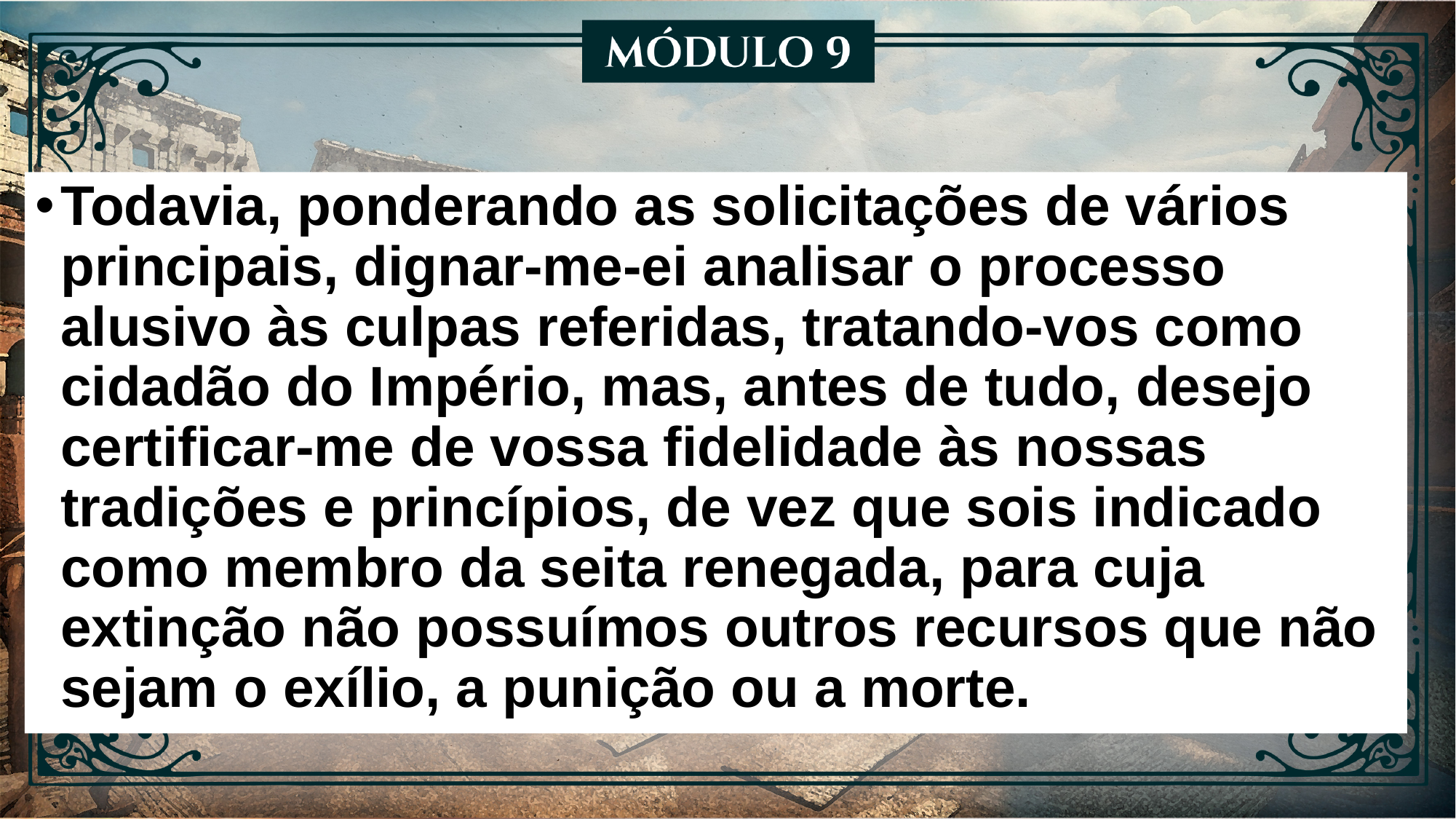

Todavia, ponderando as solicitações de vários principais, dignar-me-ei analisar o processo alusivo às culpas referidas, tratando-vos como cidadão do Império, mas, antes de tudo, desejo certificar-me de vossa fidelidade às nossas tradições e princípios, de vez que sois indicado como membro da seita renegada, para cuja extinção não possuímos outros recursos que não sejam o exílio, a punição ou a morte.